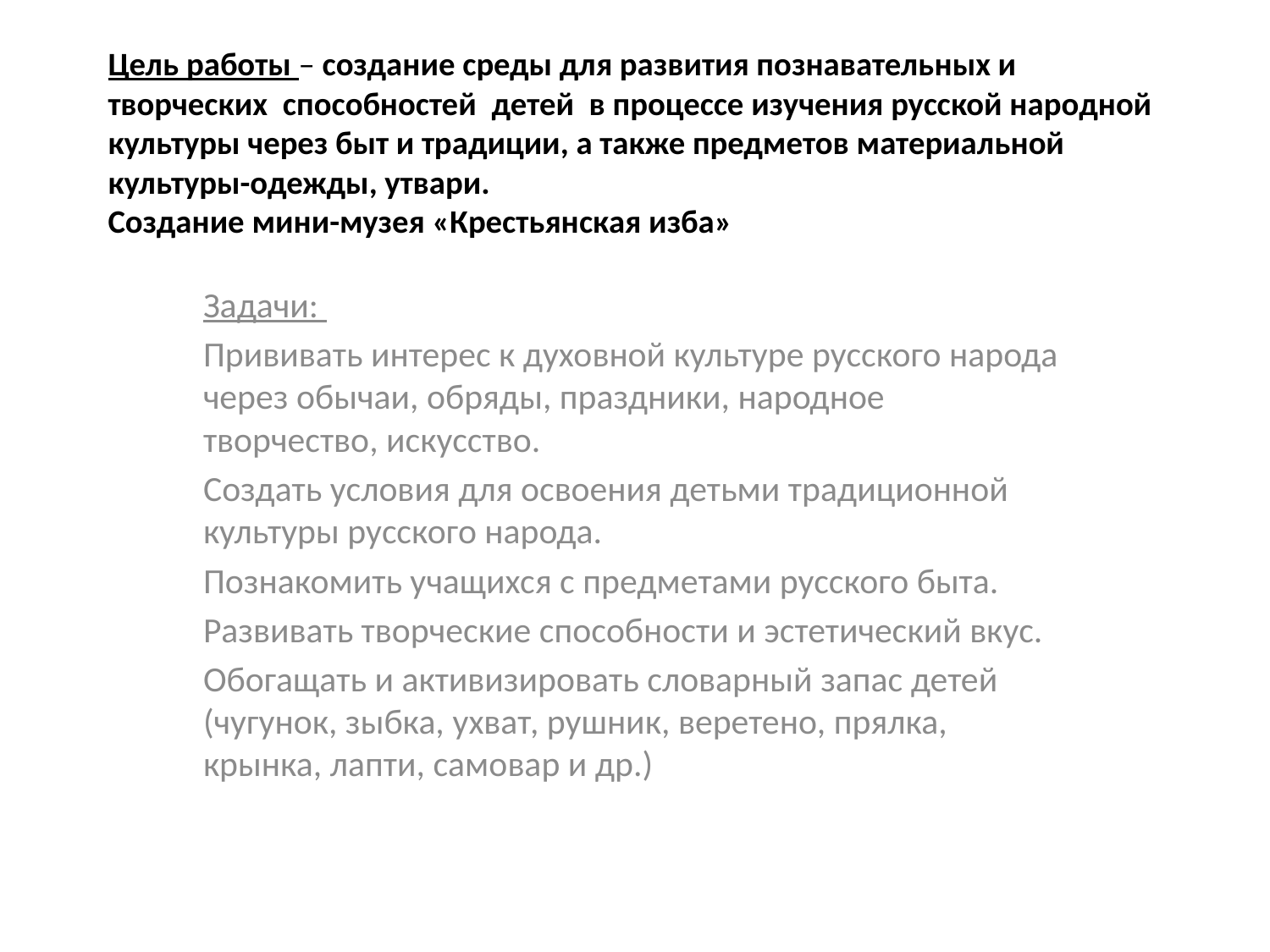

# Цель работы – создание среды для развития познавательных и творческих  способностей  детей  в процессе изучения русской народной культуры через быт и традиции, а также предметов материальной культуры-одежды, утвари. Создание мини-музея «Крестьянская изба»
Задачи:
Прививать интерес к духовной культуре русского народа через обычаи, обряды, праздники, народное творчество, искусство.
Создать условия для освоения детьми традиционной культуры русского народа.
Познакомить учащихся с предметами русского быта.
Развивать творческие способности и эстетический вкус.
Обогащать и активизировать словарный запас детей (чугунок, зыбка, ухват, рушник, веретено, прялка, крынка, лапти, самовар и др.)